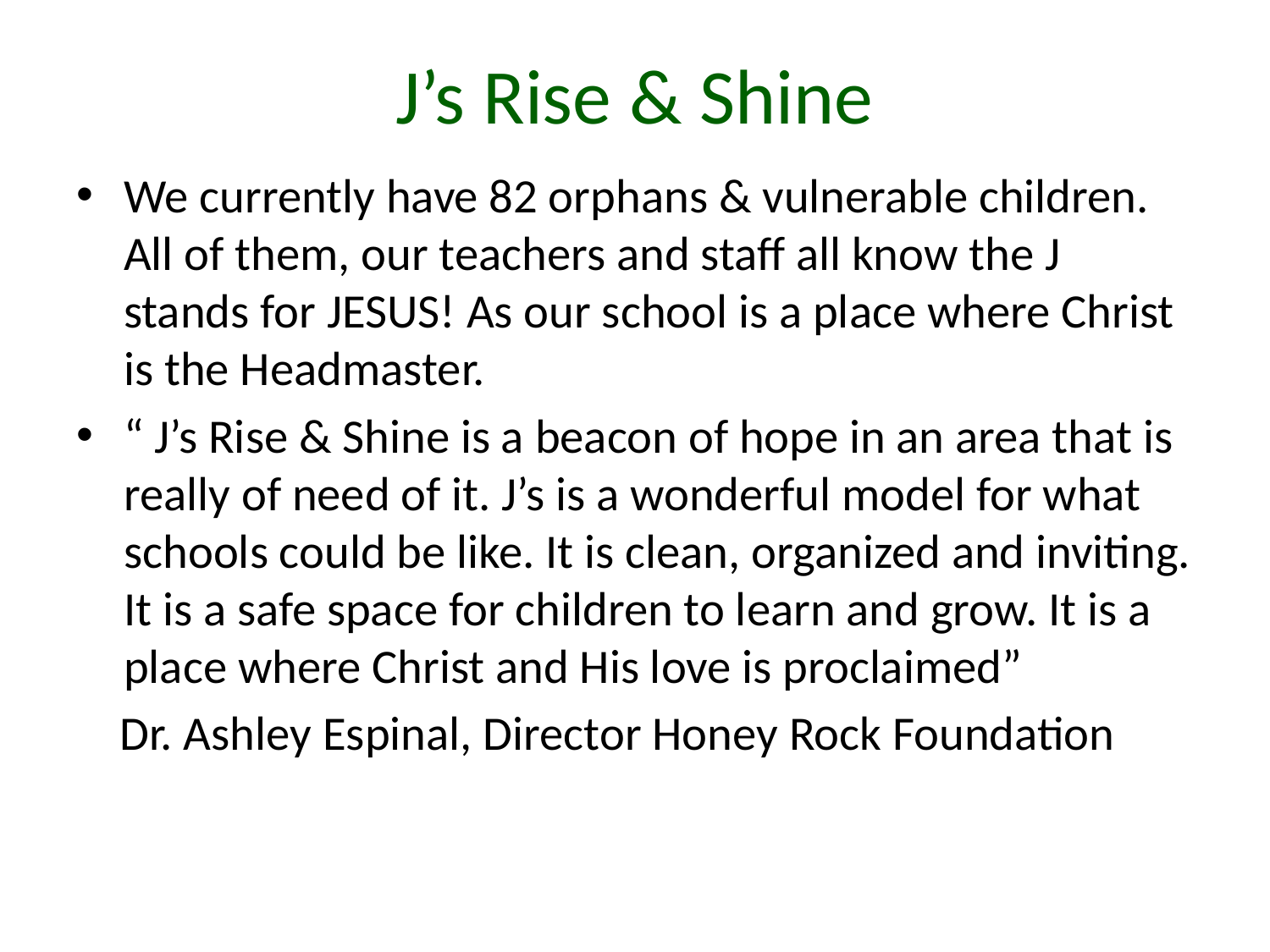

# J’s Rise & Shine
We currently have 82 orphans & vulnerable children. All of them, our teachers and staff all know the J stands for JESUS! As our school is a place where Christ is the Headmaster.
“ J’s Rise & Shine is a beacon of hope in an area that is really of need of it. J’s is a wonderful model for what schools could be like. It is clean, organized and inviting. It is a safe space for children to learn and grow. It is a place where Christ and His love is proclaimed”
    Dr. Ashley Espinal, Director Honey Rock Foundation